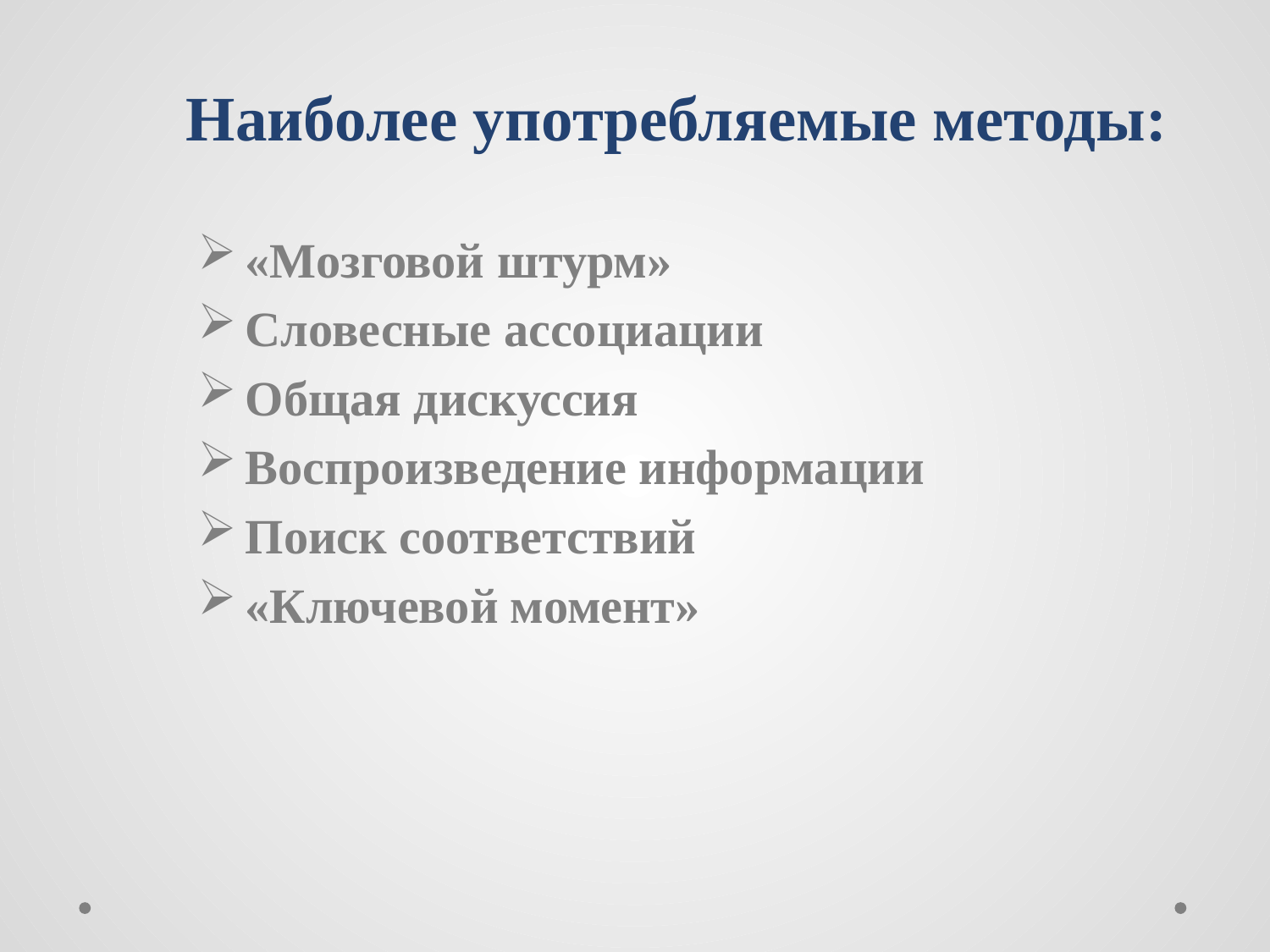

# Наиболее употребляемые методы:
«Мозговой штурм»
Словесные ассоциации
Общая дискуссия
Воспроизведение информации
Поиск соответствий
«Ключевой момент»